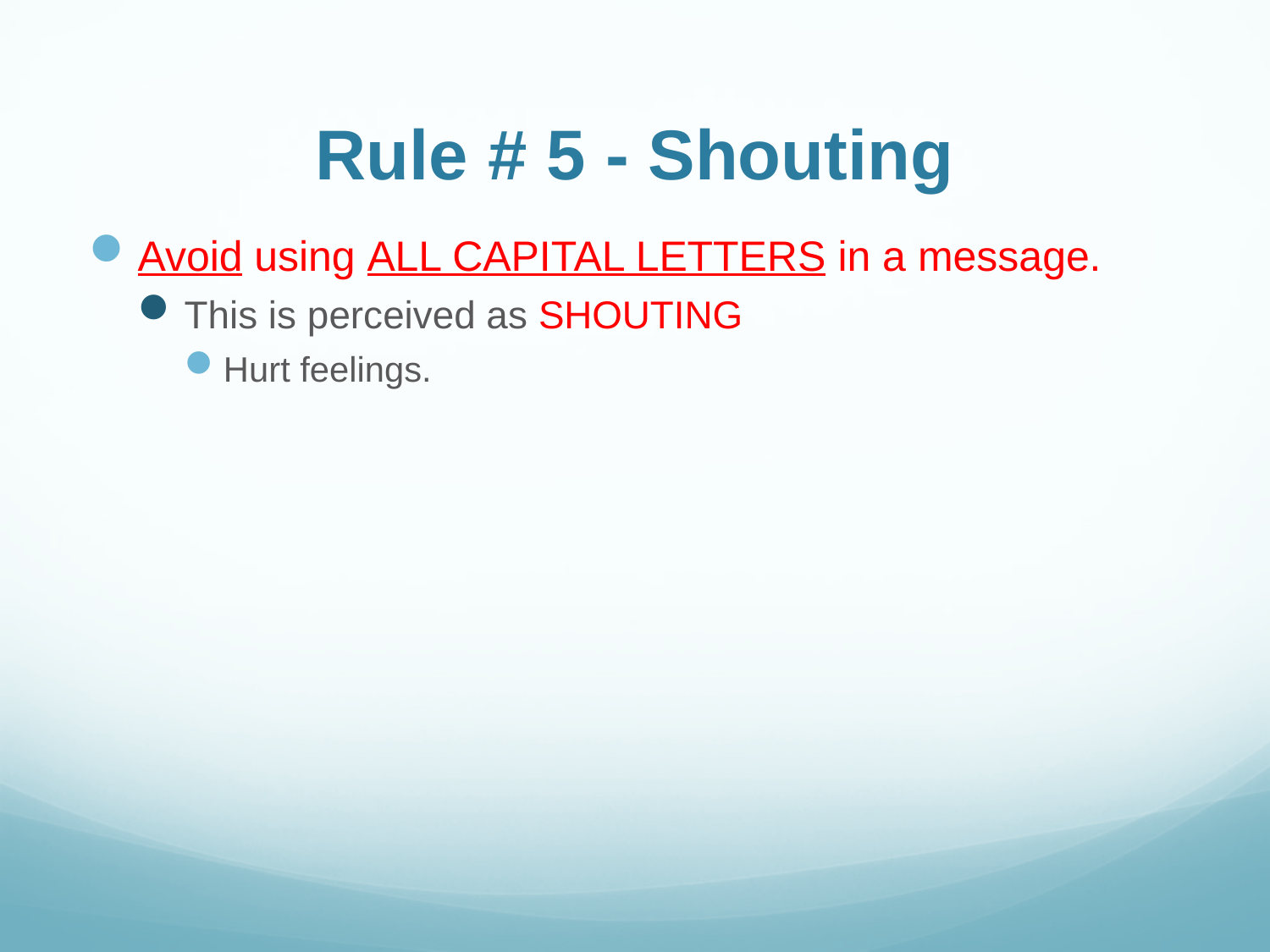

# Rule # 5 - Shouting
Avoid using ALL CAPITAL LETTERS in a message.
This is perceived as SHOUTING
Hurt feelings.